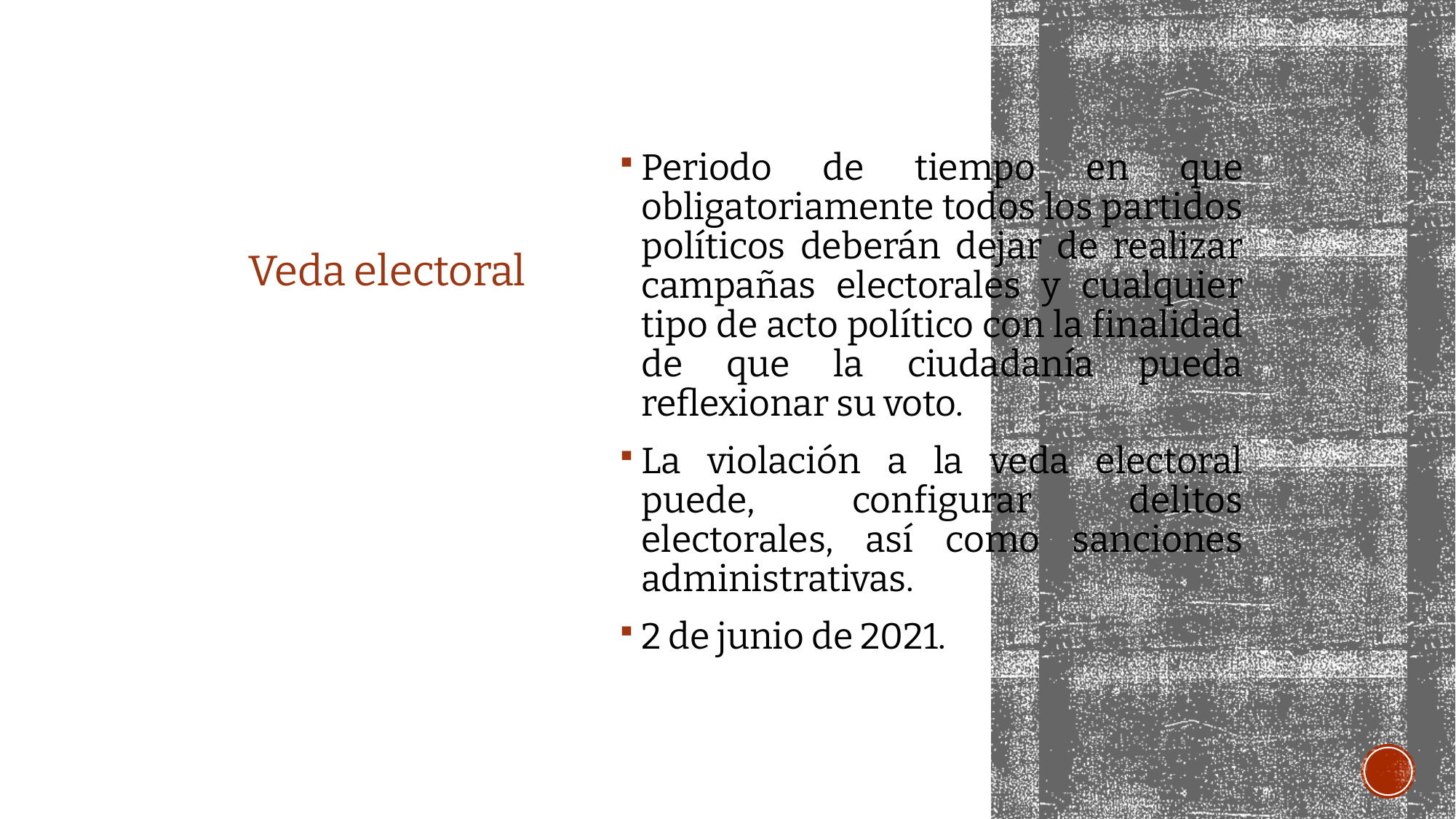

Periodo de tiempo en que obligatoriamente todos los partidos políticos deberán dejar de realizar campañas electorales y cualquier tipo de acto político con la finalidad de que la ciudadanía pueda reflexionar su voto.
La violación a la veda electoral puede, configurar delitos electorales, así como sanciones administrativas.
2 de junio de 2021.
Veda electoral